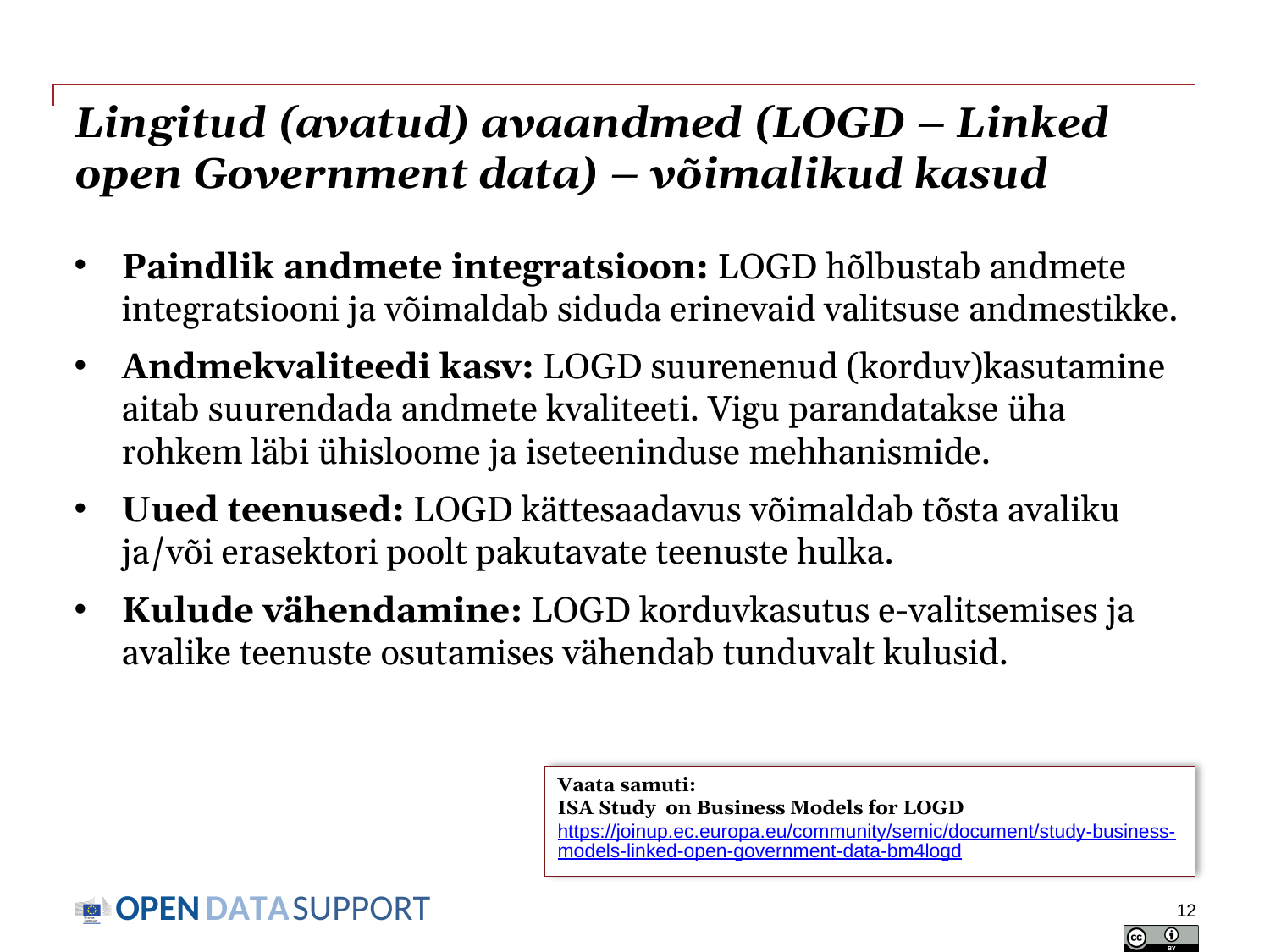

# Lingitud (avatud) avaandmed (LOGD – Linked open Government data) – võimalikud kasud
Paindlik andmete integratsioon: LOGD hõlbustab andmete integratsiooni ja võimaldab siduda erinevaid valitsuse andmestikke.
Andmekvaliteedi kasv: LOGD suurenenud (korduv)kasutamine aitab suurendada andmete kvaliteeti. Vigu parandatakse üha rohkem läbi ühisloome ja iseteeninduse mehhanismide.
Uued teenused: LOGD kättesaadavus võimaldab tõsta avaliku ja/või erasektori poolt pakutavate teenuste hulka.
Kulude vähendamine: LOGD korduvkasutus e-valitsemises ja avalike teenuste osutamises vähendab tunduvalt kulusid.
Vaata samuti:
ISA Study  on Business Models for LOGD https://joinup.ec.europa.eu/community/semic/document/study-business-models-linked-open-government-data-bm4logd
12